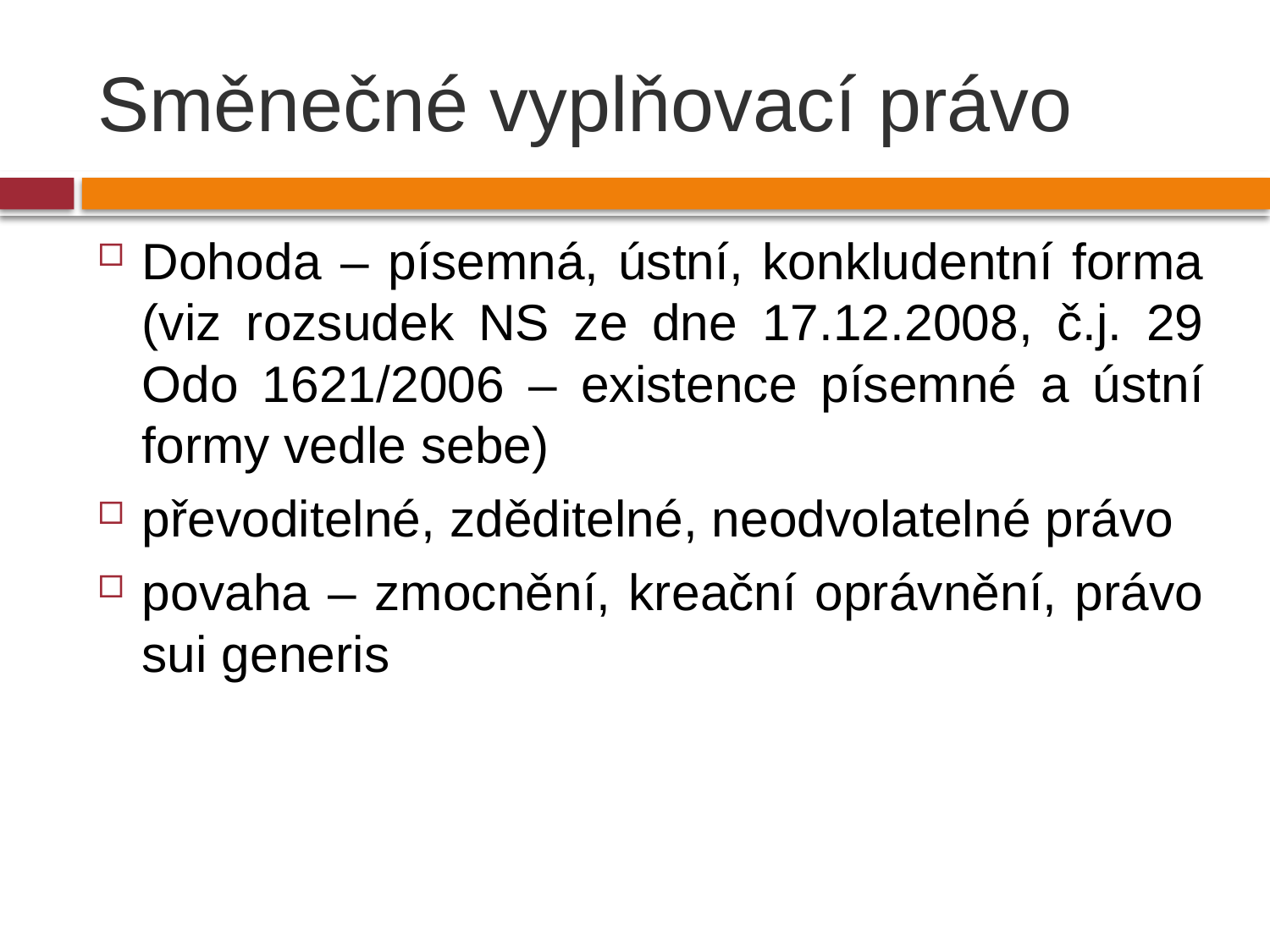

# Směnečné vyplňovací právo
Dohoda – písemná, ústní, konkludentní forma (viz rozsudek NS ze dne 17.12.2008, č.j. 29 Odo 1621/2006 – existence písemné a ústní formy vedle sebe)
převoditelné, zděditelné, neodvolatelné právo
povaha – zmocnění, kreační oprávnění, právo sui generis